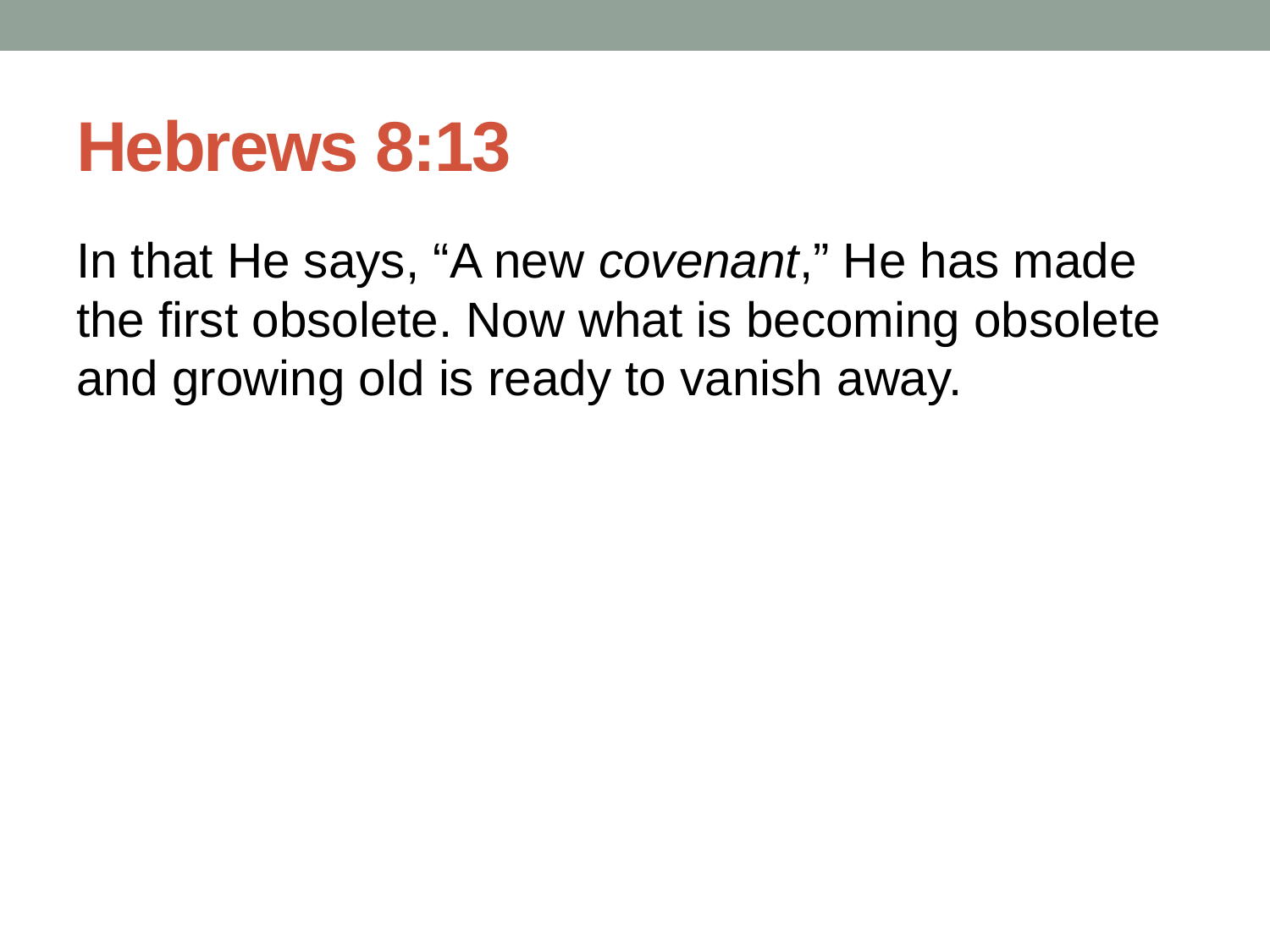

# Hebrews 8:13
In that He says, “A new covenant,” He has made the first obsolete. Now what is becoming obsolete and growing old is ready to vanish away.